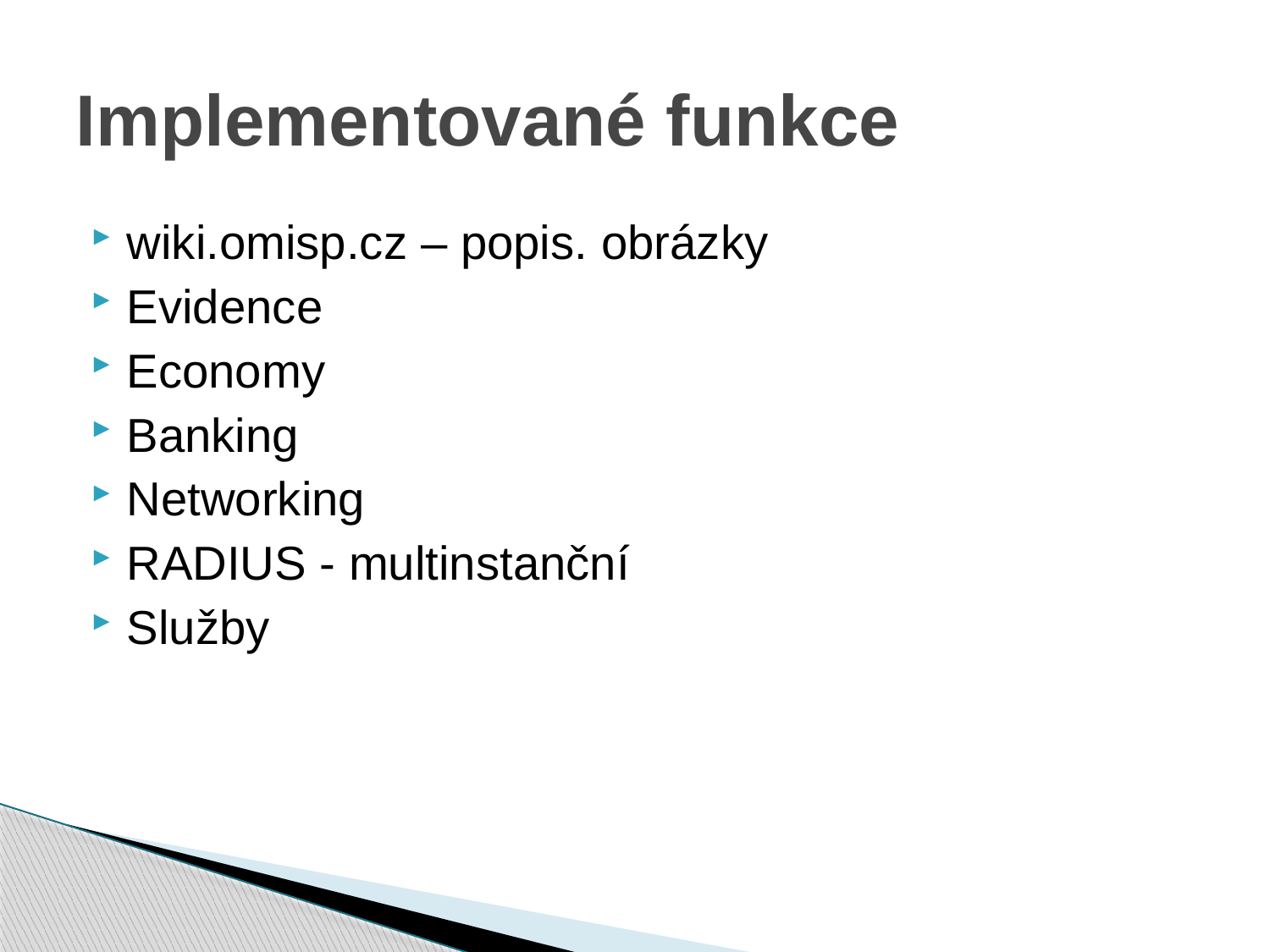

# Implementované funkce
wiki.omisp.cz – popis. obrázky
Evidence
Economy
Banking
Networking
RADIUS - multinstanční
Služby